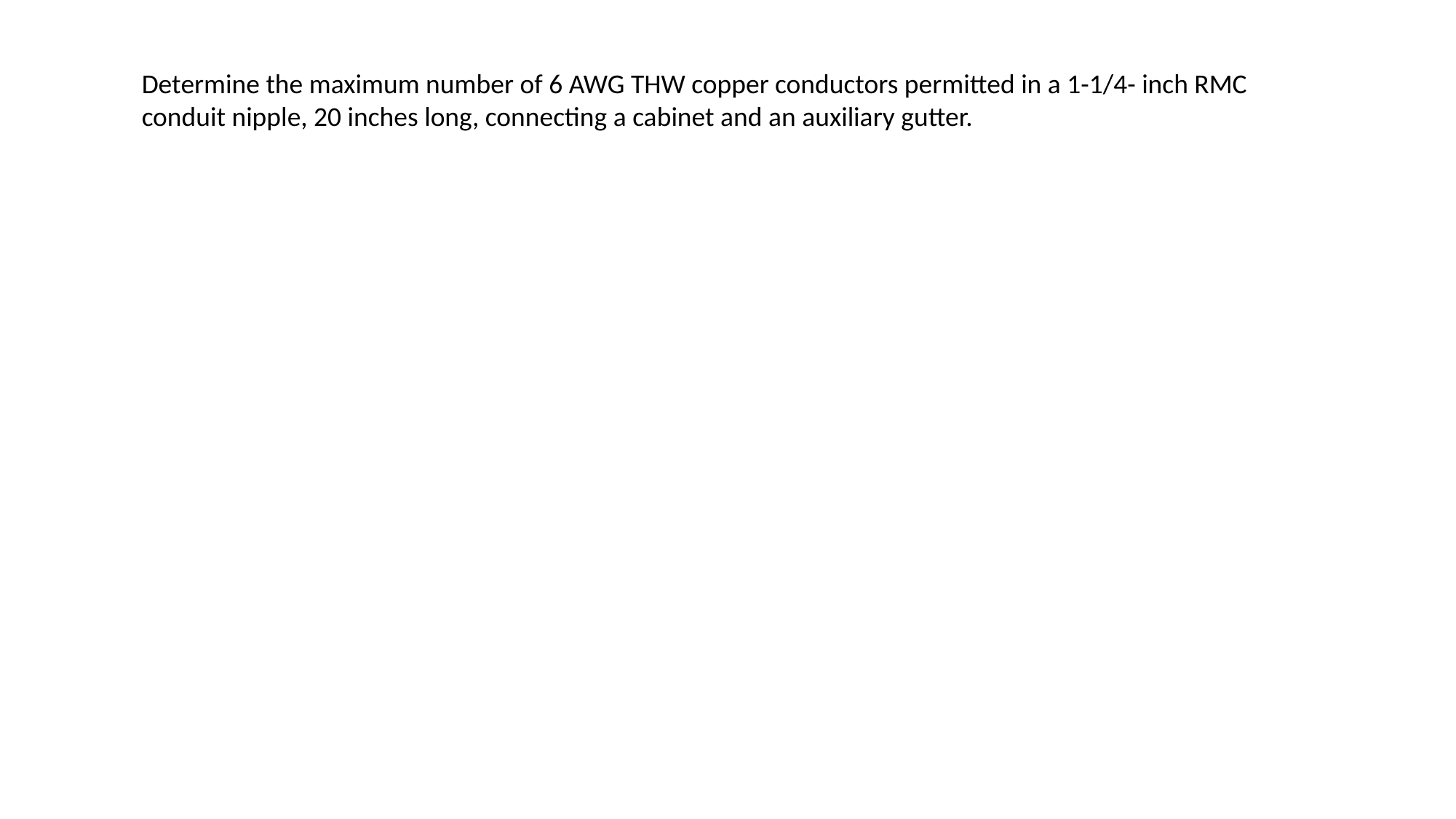

Determine the maximum number of 6 AWG THW copper conductors permitted in a 1-1/4- inch RMC conduit nipple, 20 inches long, connecting a cabinet and an auxiliary gutter.